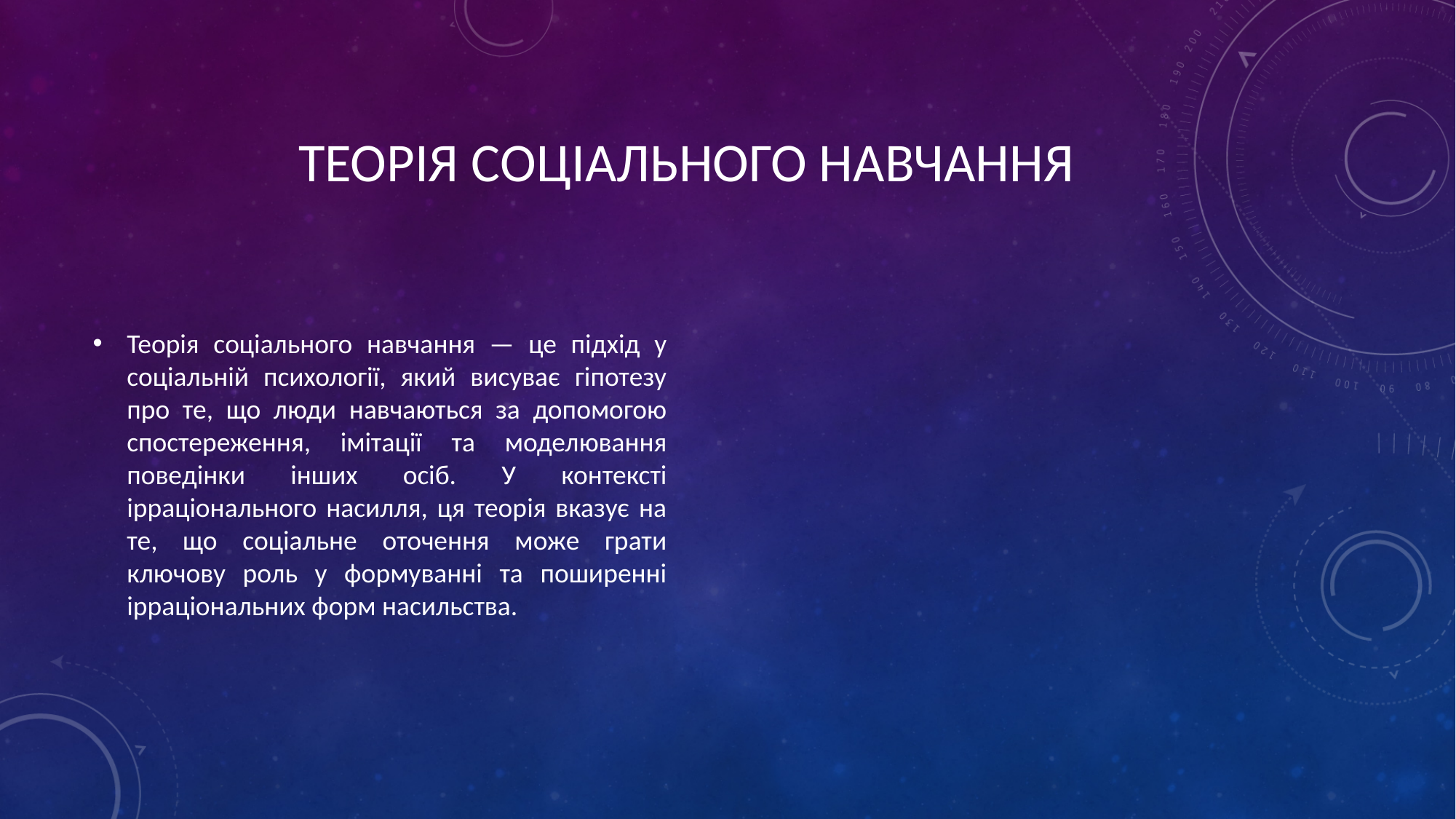

# Теорія соціального навчання
Теорія соціального навчання — це підхід у соціальній психології, який висуває гіпотезу про те, що люди навчаються за допомогою спостереження, імітації та моделювання поведінки інших осіб. У контексті ірраціонального насилля, ця теорія вказує на те, що соціальне оточення може грати ключову роль у формуванні та поширенні ірраціональних форм насильства.